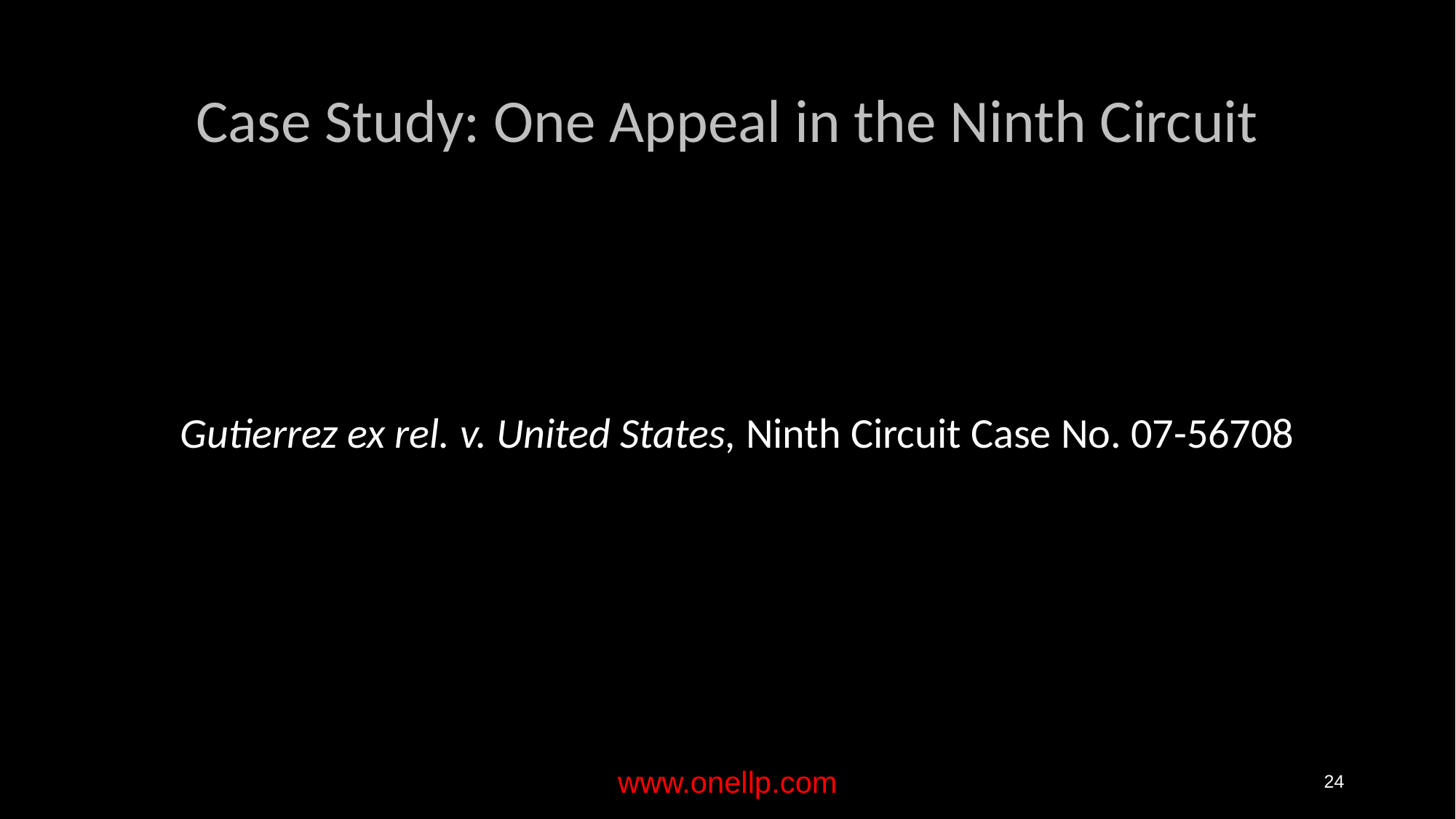

# Case Study: One Appeal in the Ninth Circuit

  Gutierrez ex rel. v. United States, Ninth Circuit Case No. 07-56708
www.onellp.com
24